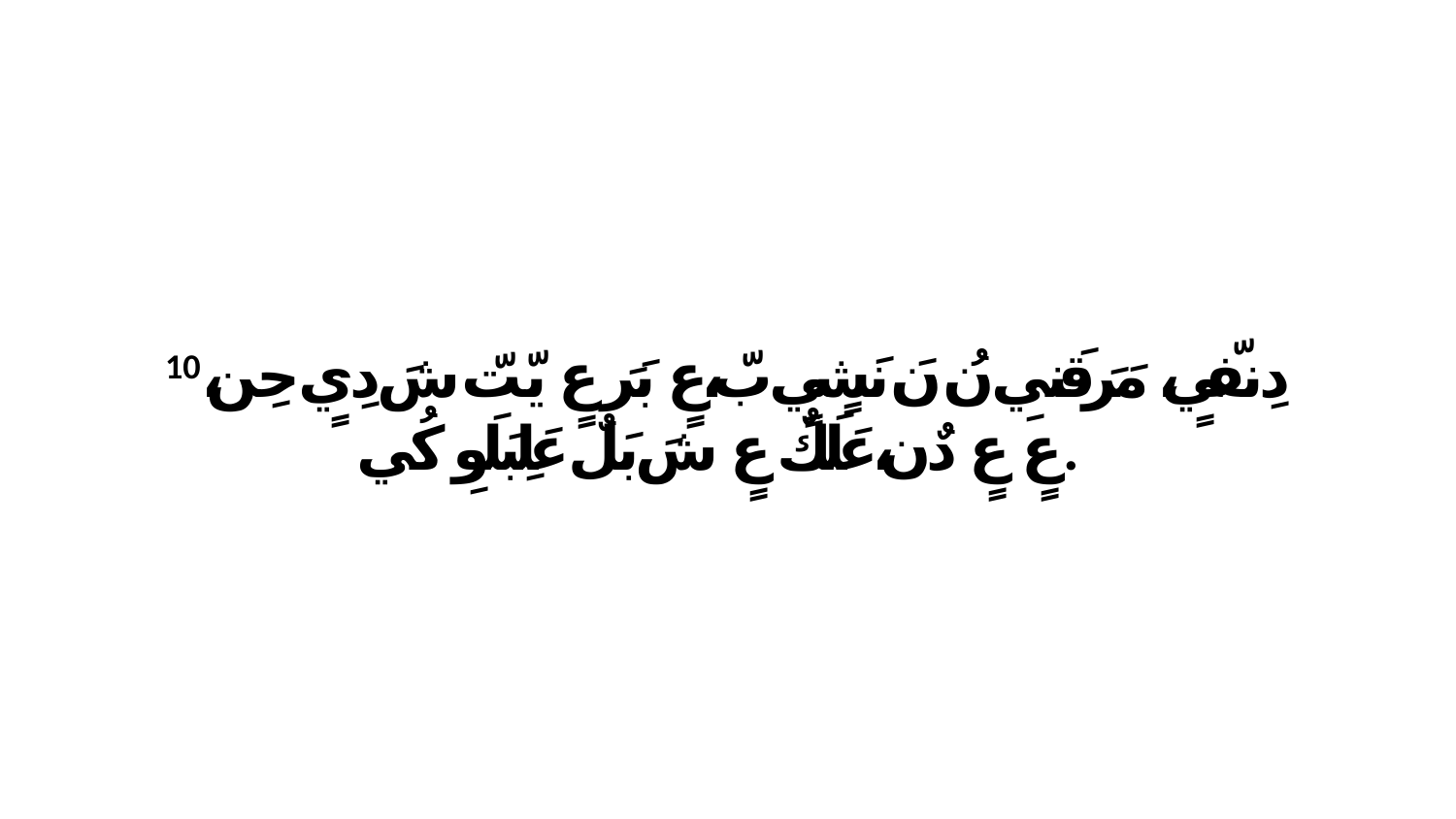

10 دِنفّيٍ، مَرَقَنيِ نُ نَ نَشٍيٍ بّ،عٍ بَرَ عٍ يّتّ شَ دِيٍ حِن، عٍ عٍ دٌن،عَلَكٌ عٍ شَ بَلٌ عَلِبَلَوِ كُي.